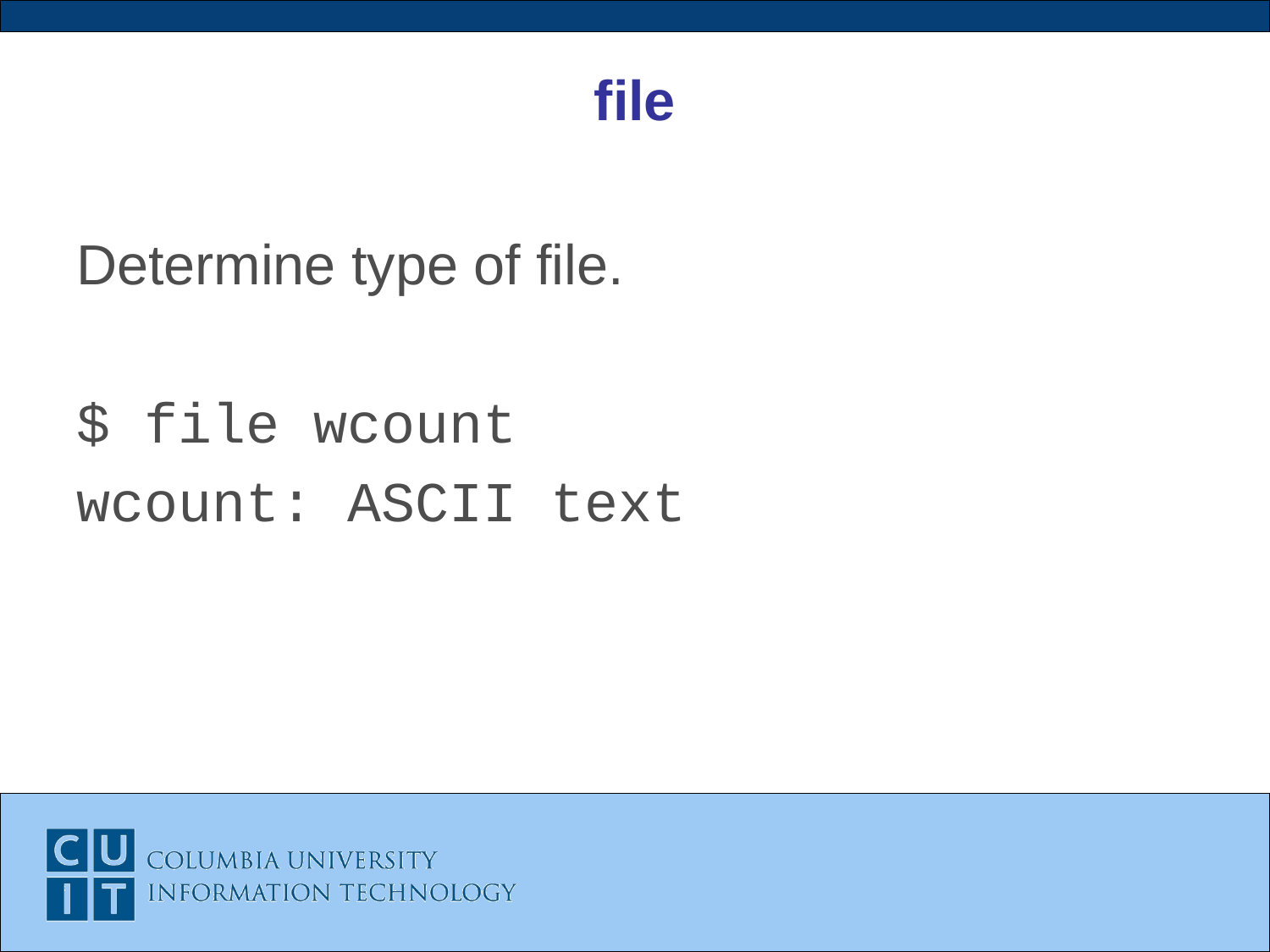

# file
Determine type of file.

$ file wcount
wcount: ASCII text